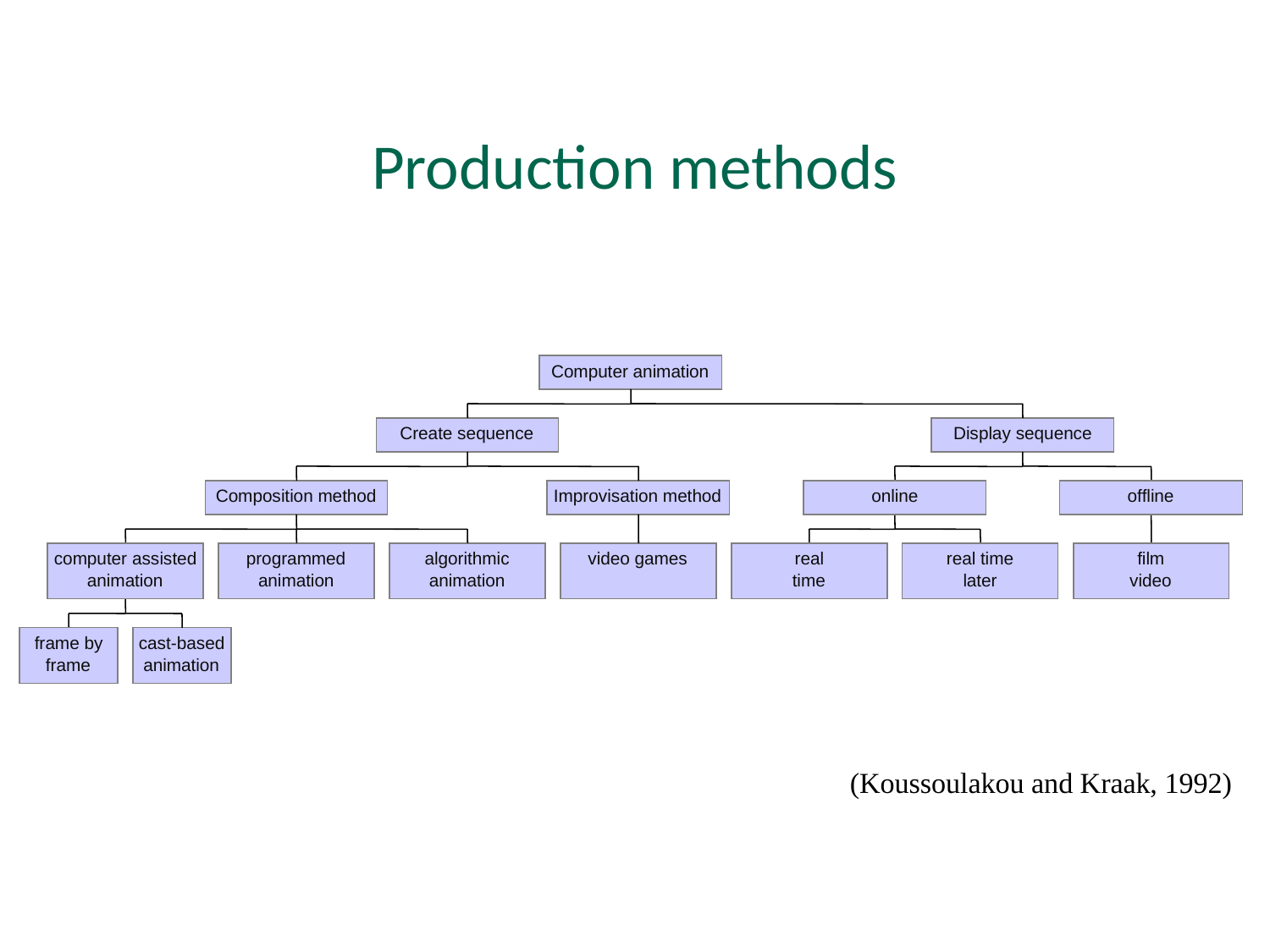

# Production methods

Computer animation

Create sequence
Display sequence

Composition method
Improvisation method
online
offline

computer assisted
programmed
algorithmic
video games
real
real time
film
animation
animation
animation
time
later
video

frame by
cast-based
frame
animation
(Koussoulakou and Kraak, 1992)